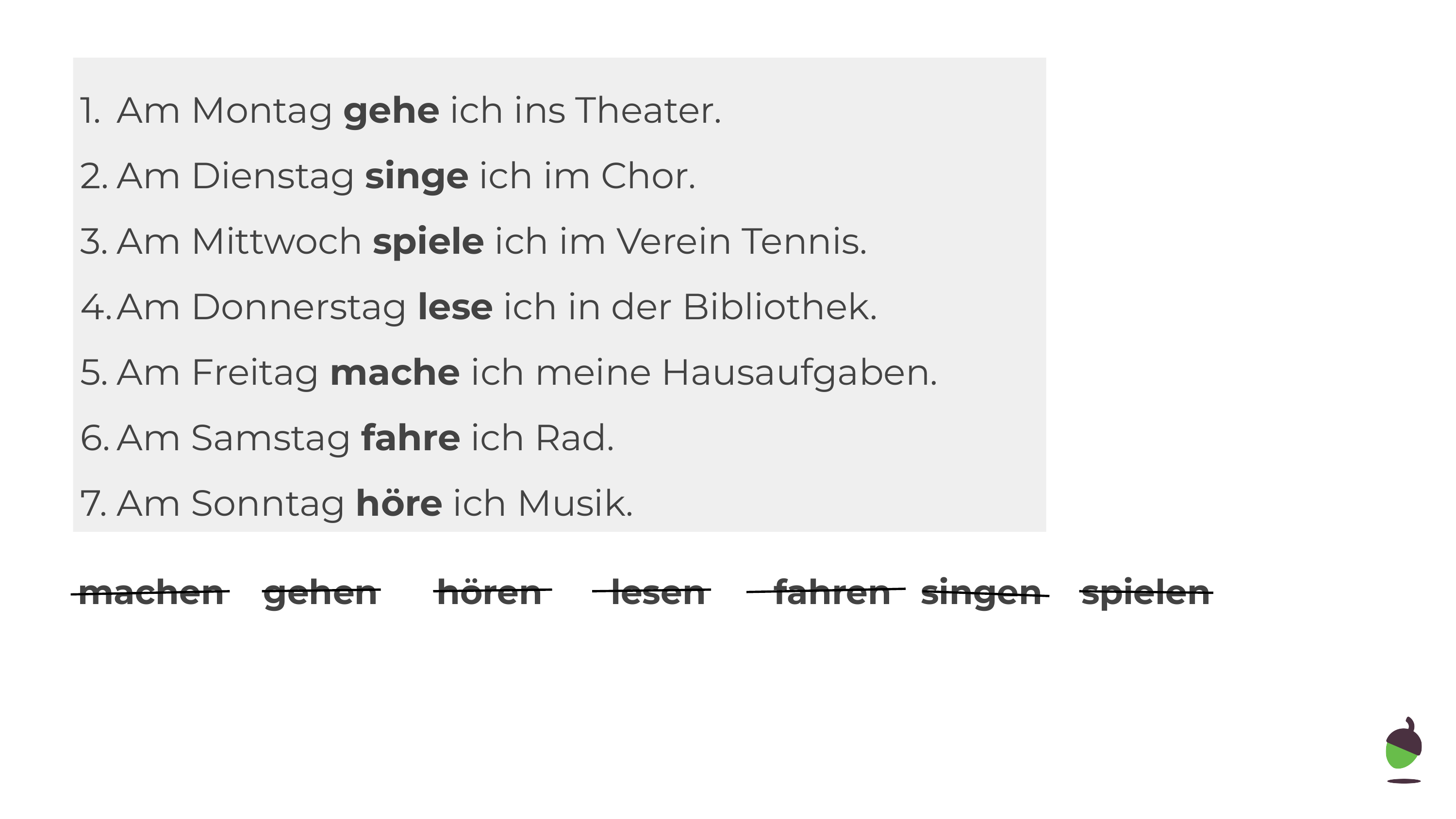

Am Montag gehe ich ins Theater.
Am Dienstag singe ich im Chor.
Am Mittwoch spiele ich im Verein Tennis.
Am Donnerstag lese ich in der Bibliothek.
Am Freitag mache ich meine Hausaufgaben.
Am Samstag fahre ich Rad.
Am Sonntag höre ich Musik.
machen    gehen      hören       lesen       fahren   singen    spielen